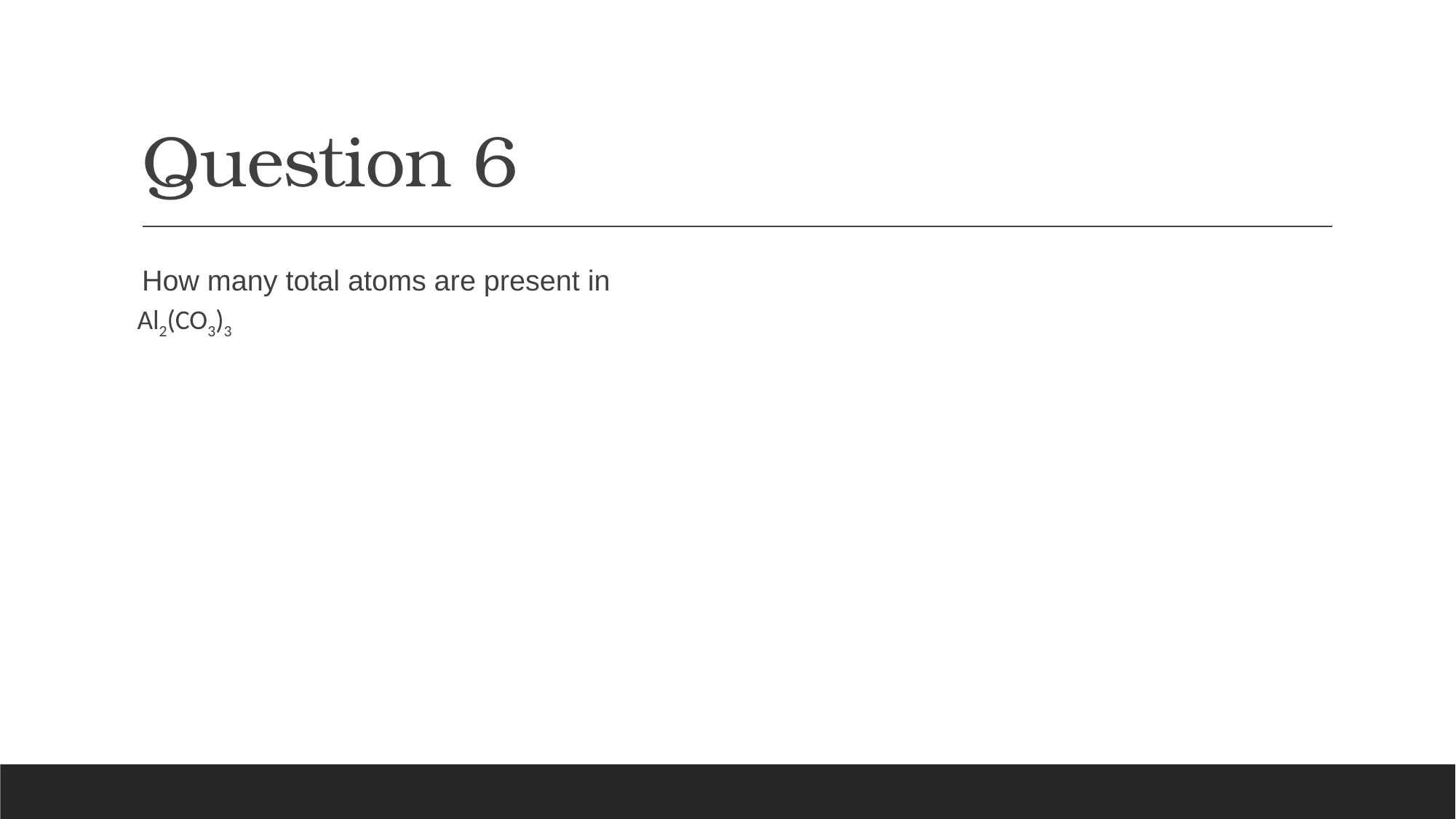

# Question 6
How many total atoms are present in
Al2(CO3)3